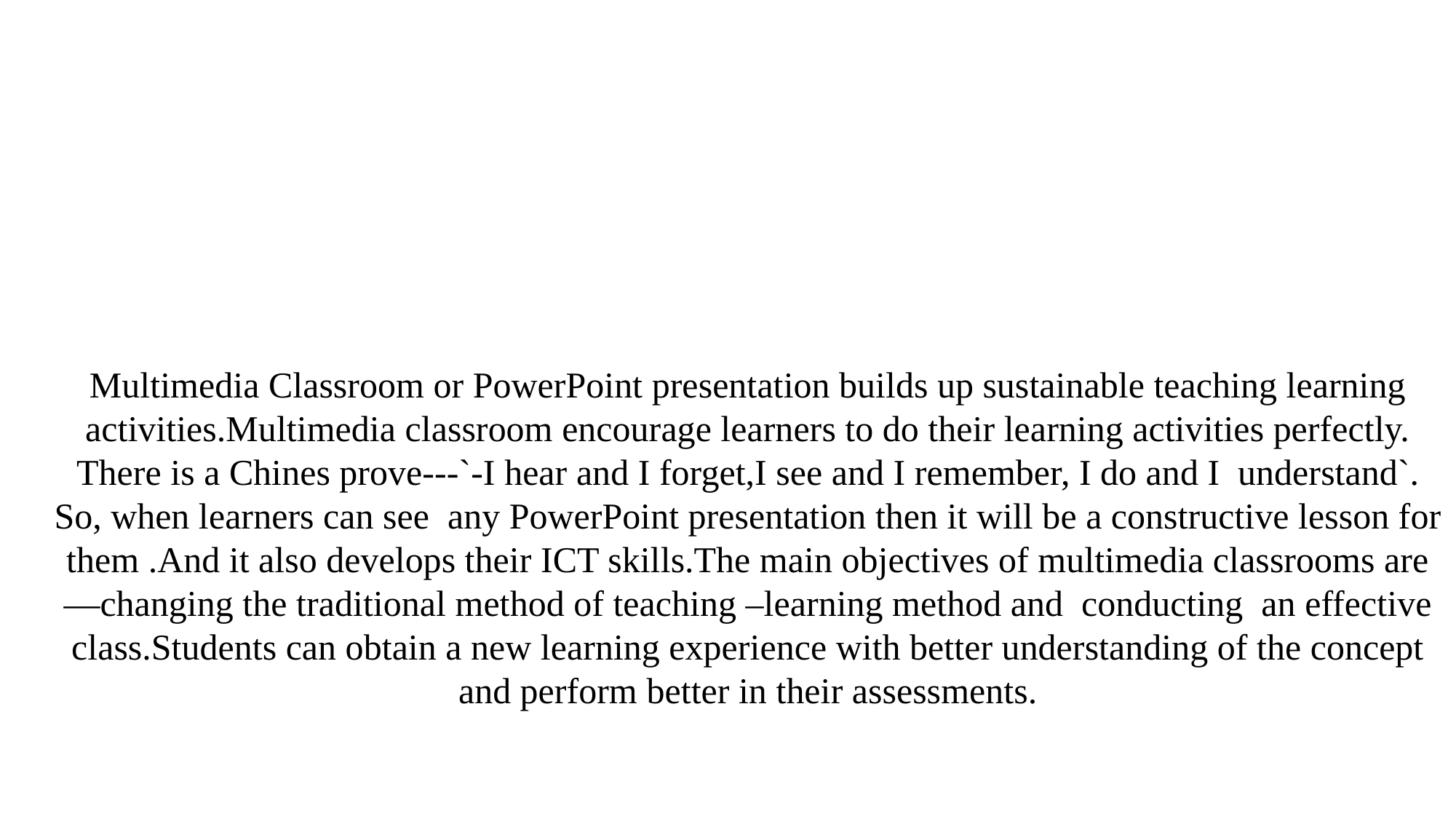

Multimedia Classroom or PowerPoint presentation builds up sustainable teaching learning
activities.Multimedia classroom encourage learners to do their learning activities perfectly.
There is a Chines prove---`-I hear and I forget,I see and I remember, I do and I  understand`.
So, when learners can see  any PowerPoint presentation then it will be a constructive lesson for them .And it also develops their ICT skills.The main objectives of multimedia classrooms are—changing the traditional method of teaching –learning method and  conducting  an effective class.Students can obtain a new learning experience with better understanding of the concept and perform better in their assessments.